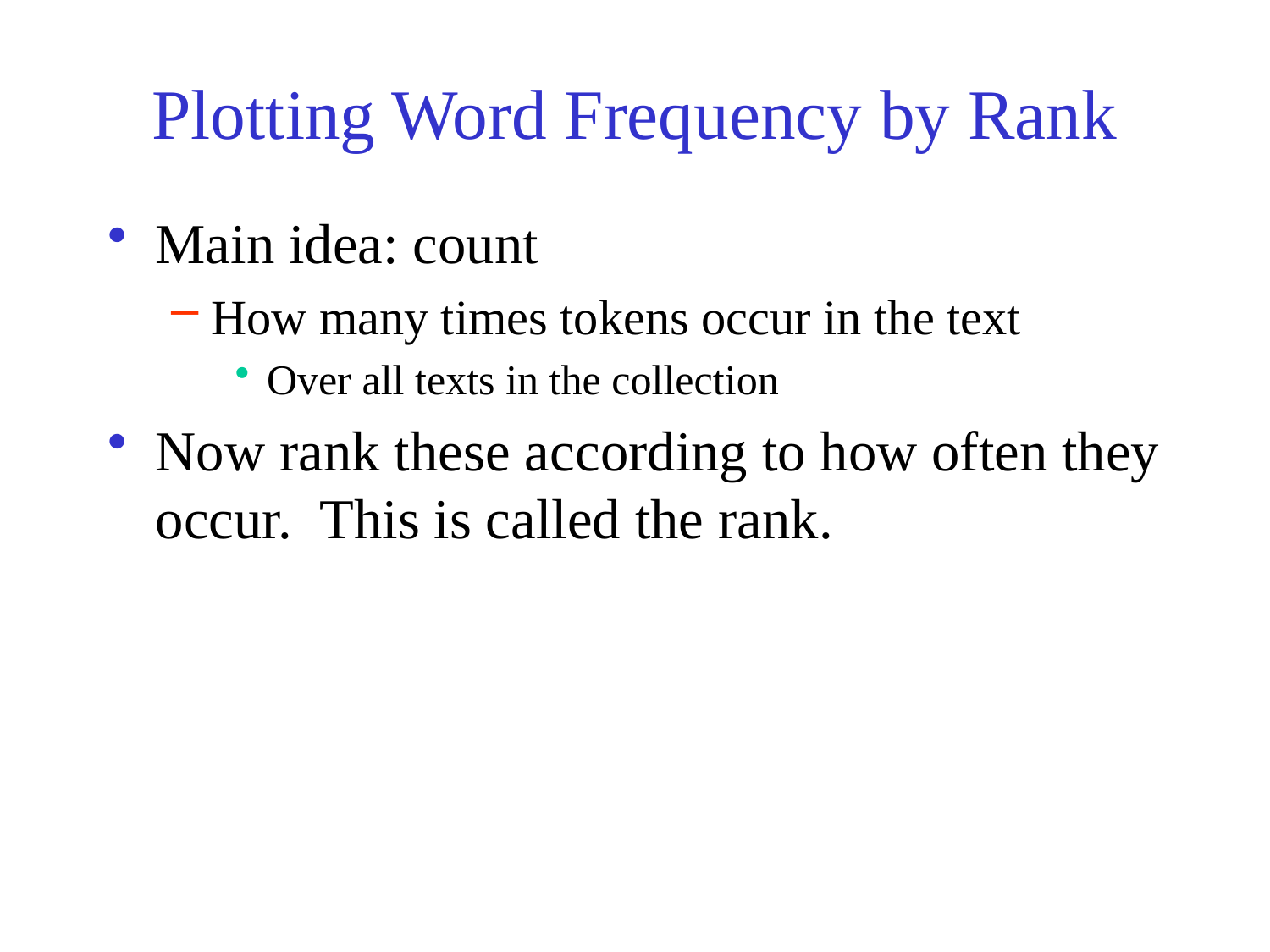

# Plotting Word Frequency by Rank
Main idea: count
How many times tokens occur in the text
Over all texts in the collection
Now rank these according to how often they occur.  This is called the rank.